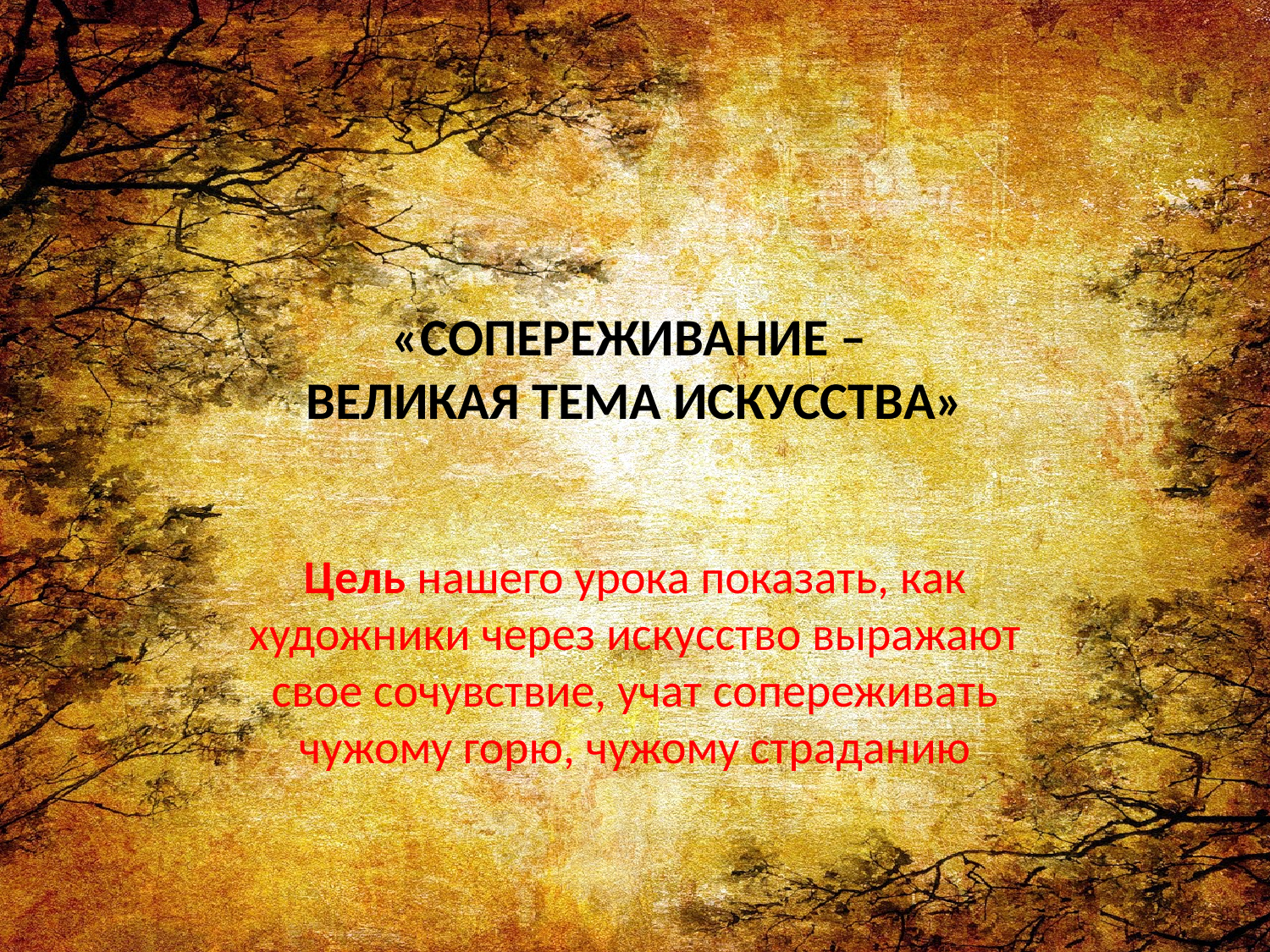

# «СОПЕРЕЖИВАНИЕ – ВЕЛИКАЯ ТЕМА ИСКУССТВА»
Цель нашего урока показать, как художники через искусство выражают свое сочувствие, учат сопереживать чужому горю, чужому страданию